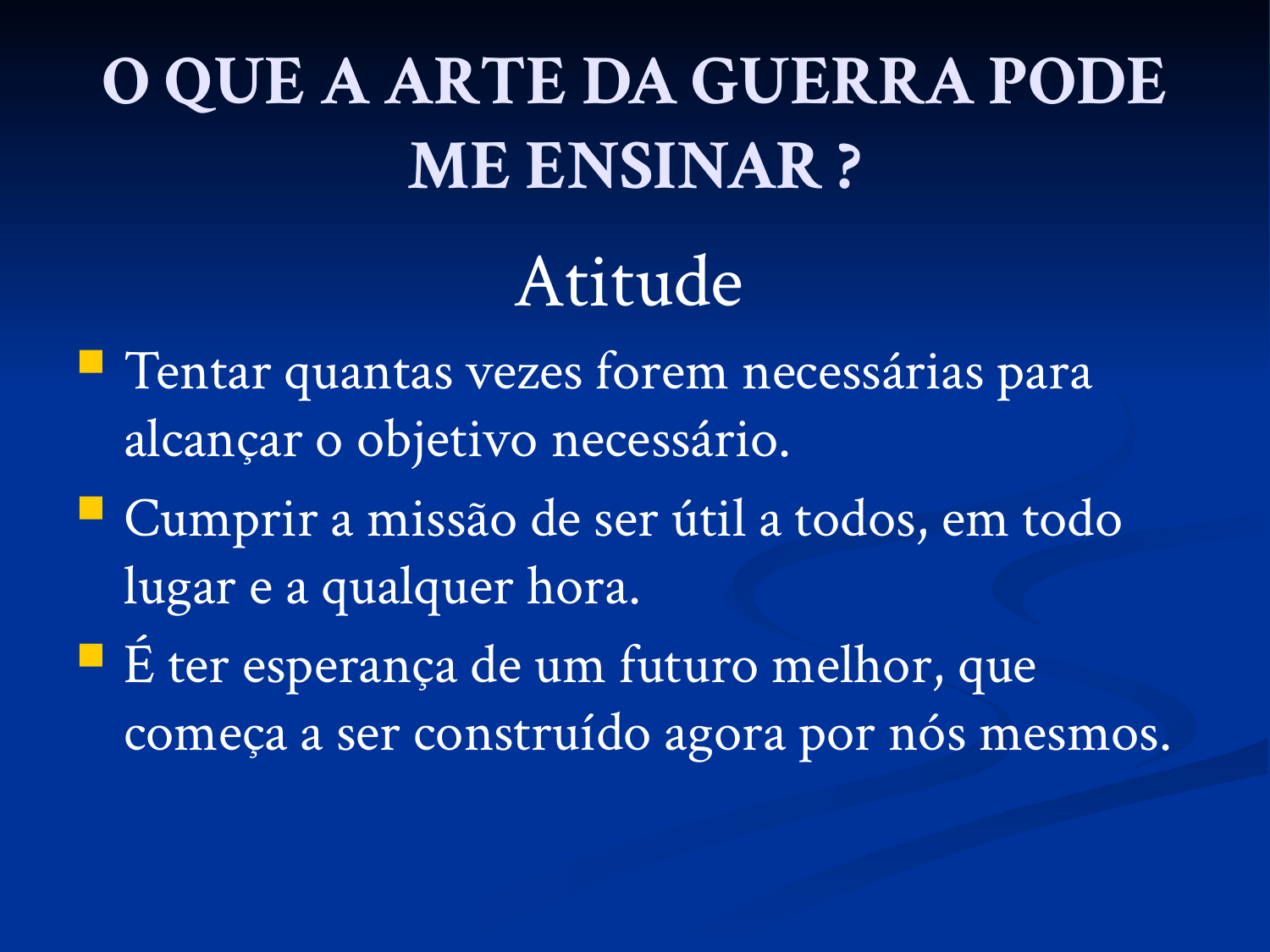

# O QUE A ARTE DA GUERRA PODE ME ENSINAR ?
Atitude
Tentar quantas vezes forem necessárias para alcançar o objetivo necessário.
Cumprir a missão de ser útil a todos, em todo lugar e a qualquer hora.
É ter esperança de um futuro melhor, que começa a ser construído agora por nós mesmos.